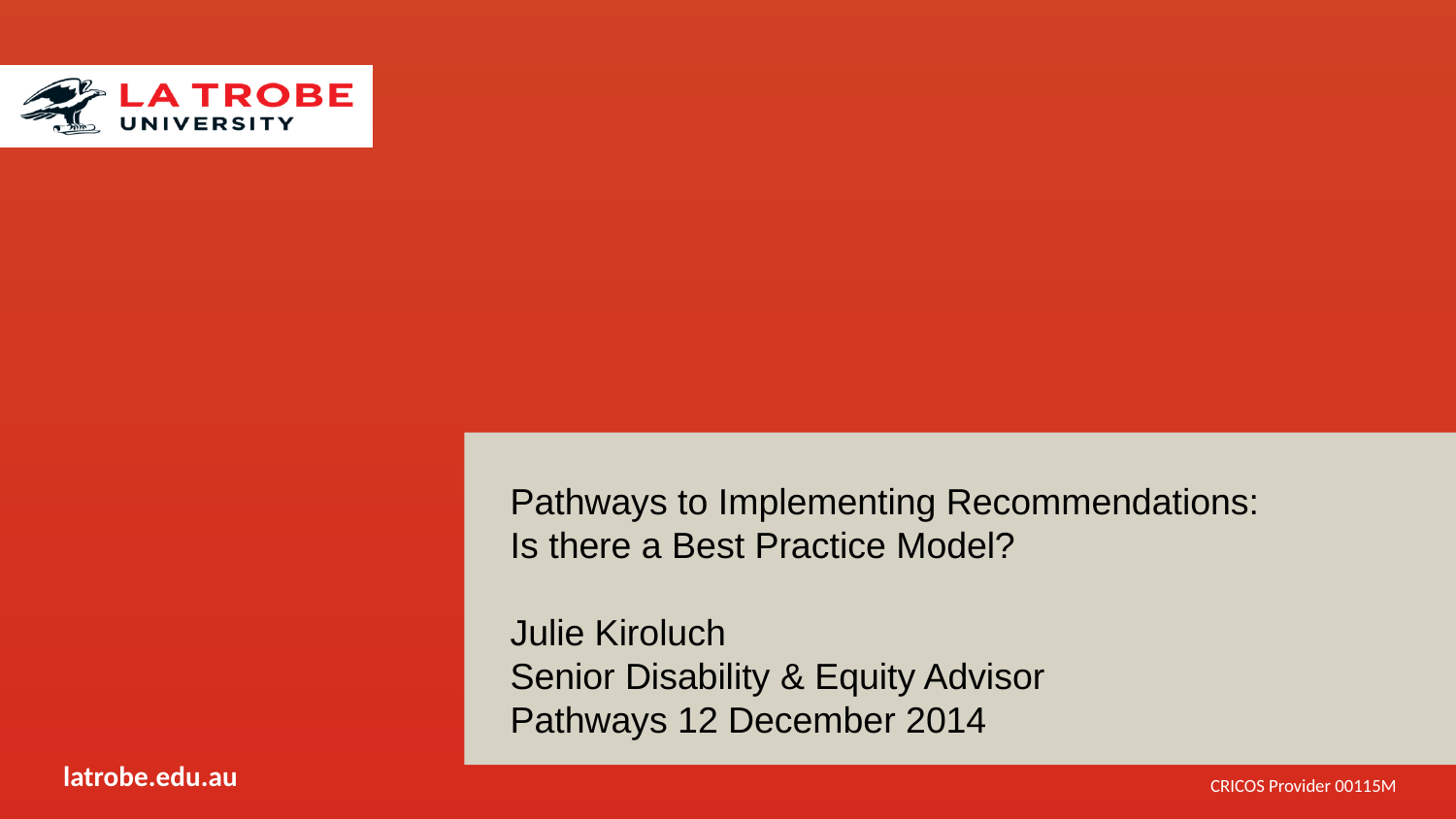

Pathways to Implementing Recommendations:
Is there a Best Practice Model?

Julie Kiroluch
Senior Disability & Equity Advisor
Pathways 12 December 2014